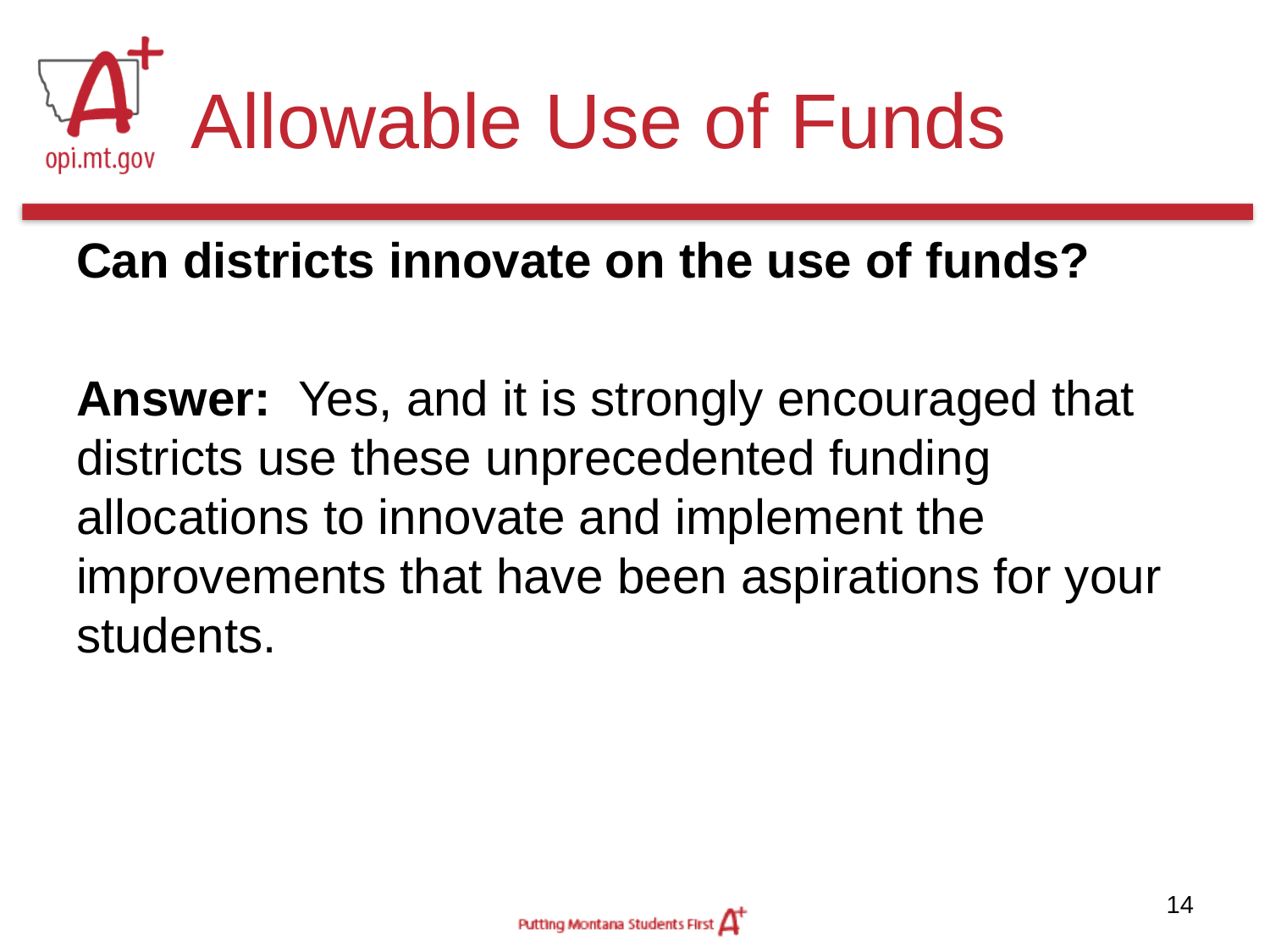

# Allowable Use of Funds
Can districts innovate on the use of funds?

Answer:  Yes, and it is strongly encouraged that districts use these unprecedented funding allocations to innovate and implement the improvements that have been aspirations for your students.
14